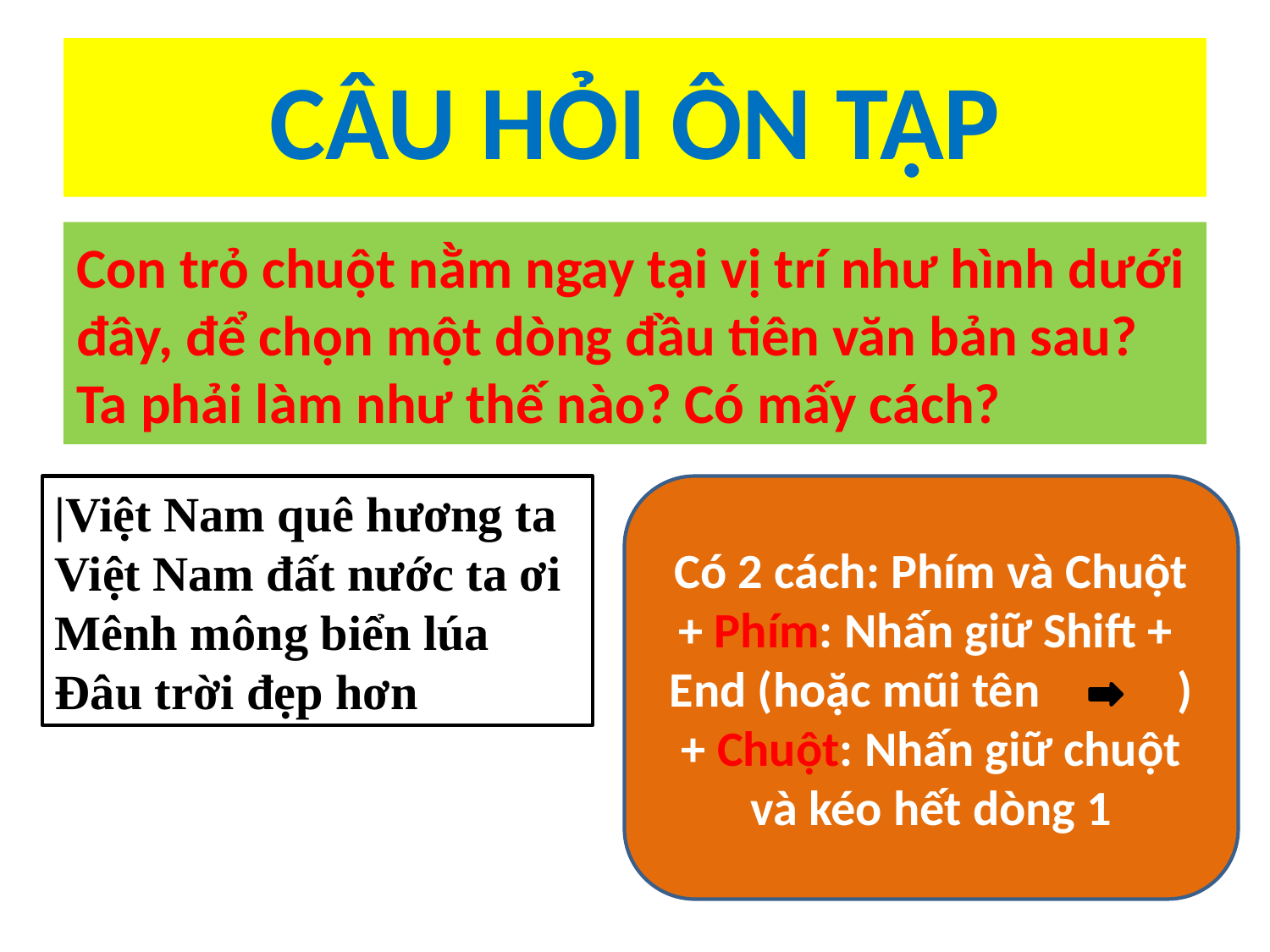

# CÂU HỎI ÔN TẬP
Con trỏ chuột nằm ngay tại vị trí như hình dưới đây, để chọn một dòng đầu tiên văn bản sau? Ta phải làm như thế nào? Có mấy cách?
|Việt Nam quê hương ta
Việt Nam đất nước ta ơi
Mênh mông biển lúa
Đâu trời đẹp hơn
Có 2 cách: Phím và Chuột
+ Phím: Nhấn giữ Shift +  End (hoặc mũi tên 	)
+ Chuột: Nhấn giữ chuột và kéo hết dòng 1